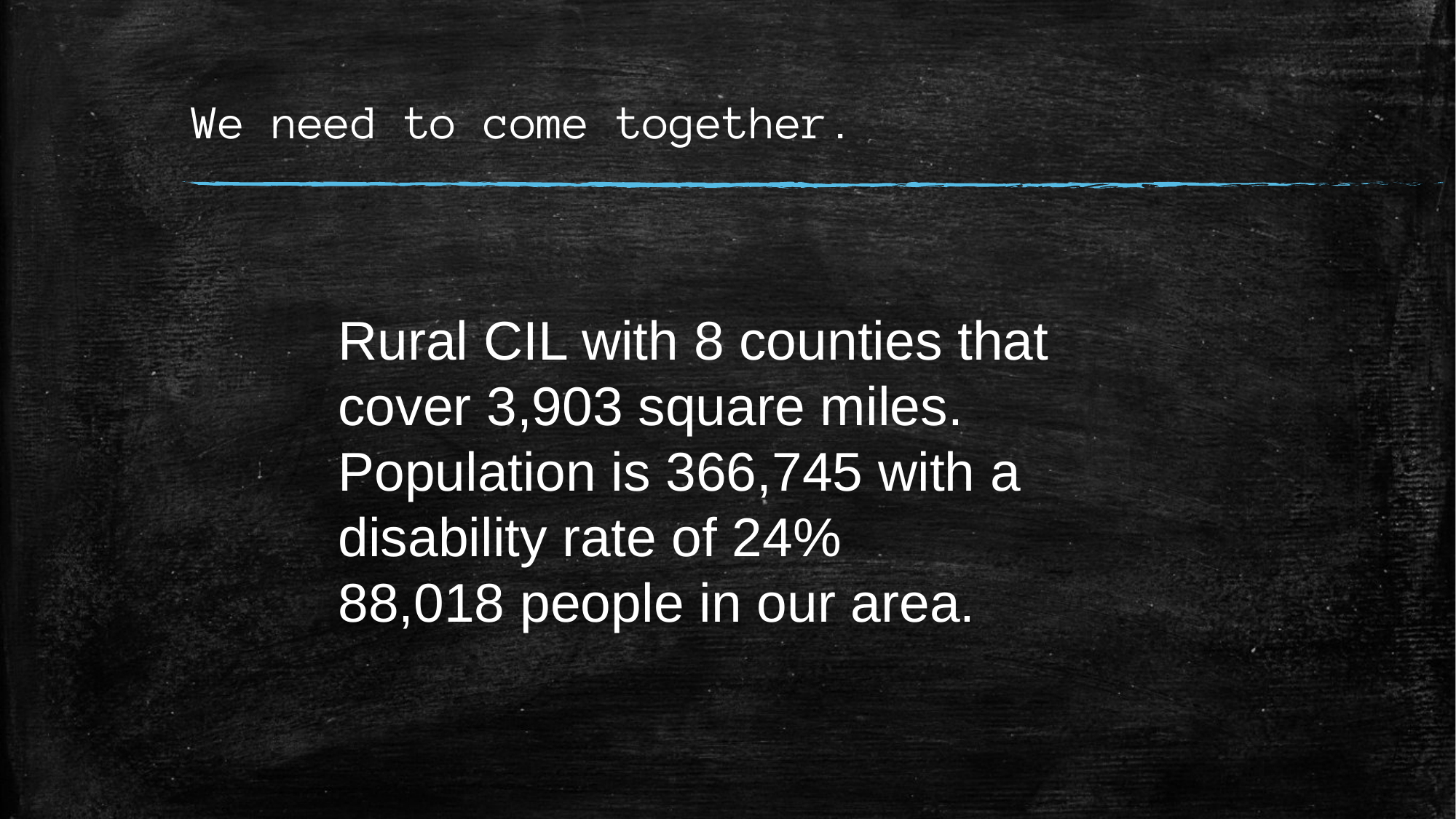

# We need to come together.

Rural CIL with 8 counties that cover 3,903 square miles.
Population is 366,745 with a disability rate of 24%
88,018 people in our area.